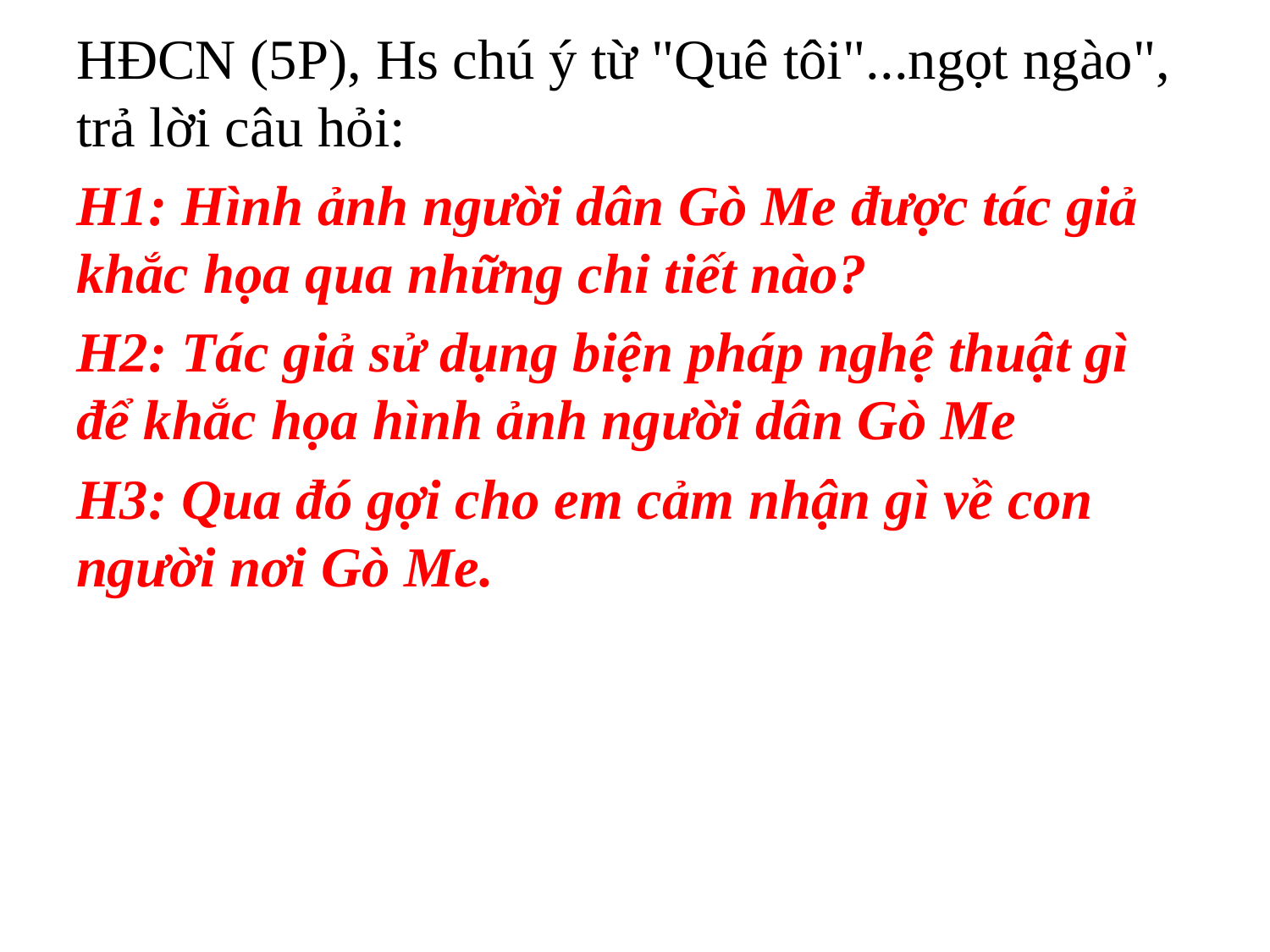

HĐCN (5P), Hs chú ý từ "Quê tôi"...ngọt ngào", trả lời câu hỏi:
H1: Hình ảnh người dân Gò Me được tác giả khắc họa qua những chi tiết nào?
H2: Tác giả sử dụng biện pháp nghệ thuật gì để khắc họa hình ảnh người dân Gò Me
H3: Qua đó gợi cho em cảm nhận gì về con người nơi Gò Me.